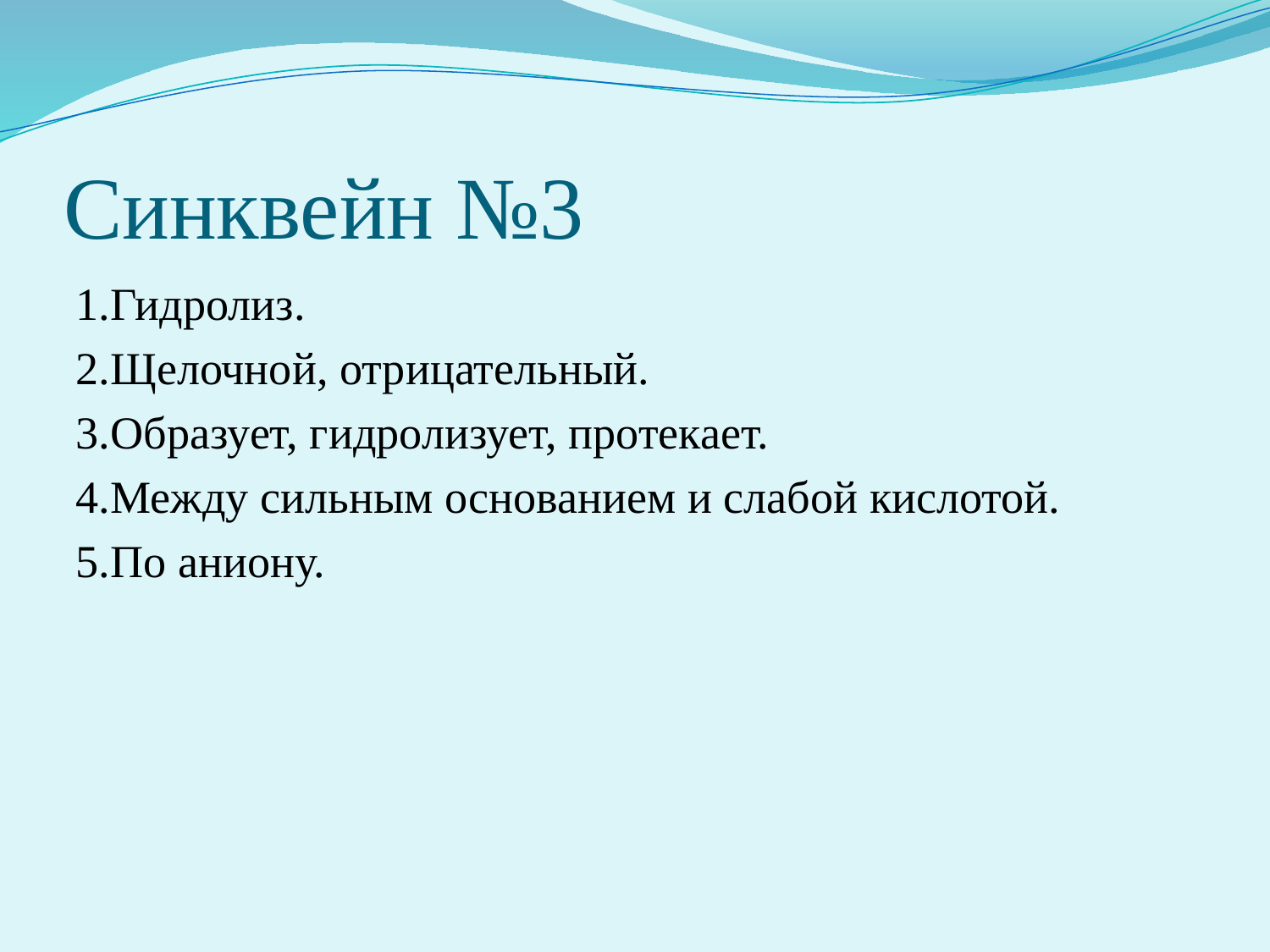

# Синквейн №3
1.Гидролиз.
2.Щелочной, отрицательный.
3.Образует, гидролизует, протекает.
4.Между сильным основанием и слабой кислотой.
5.По аниону.